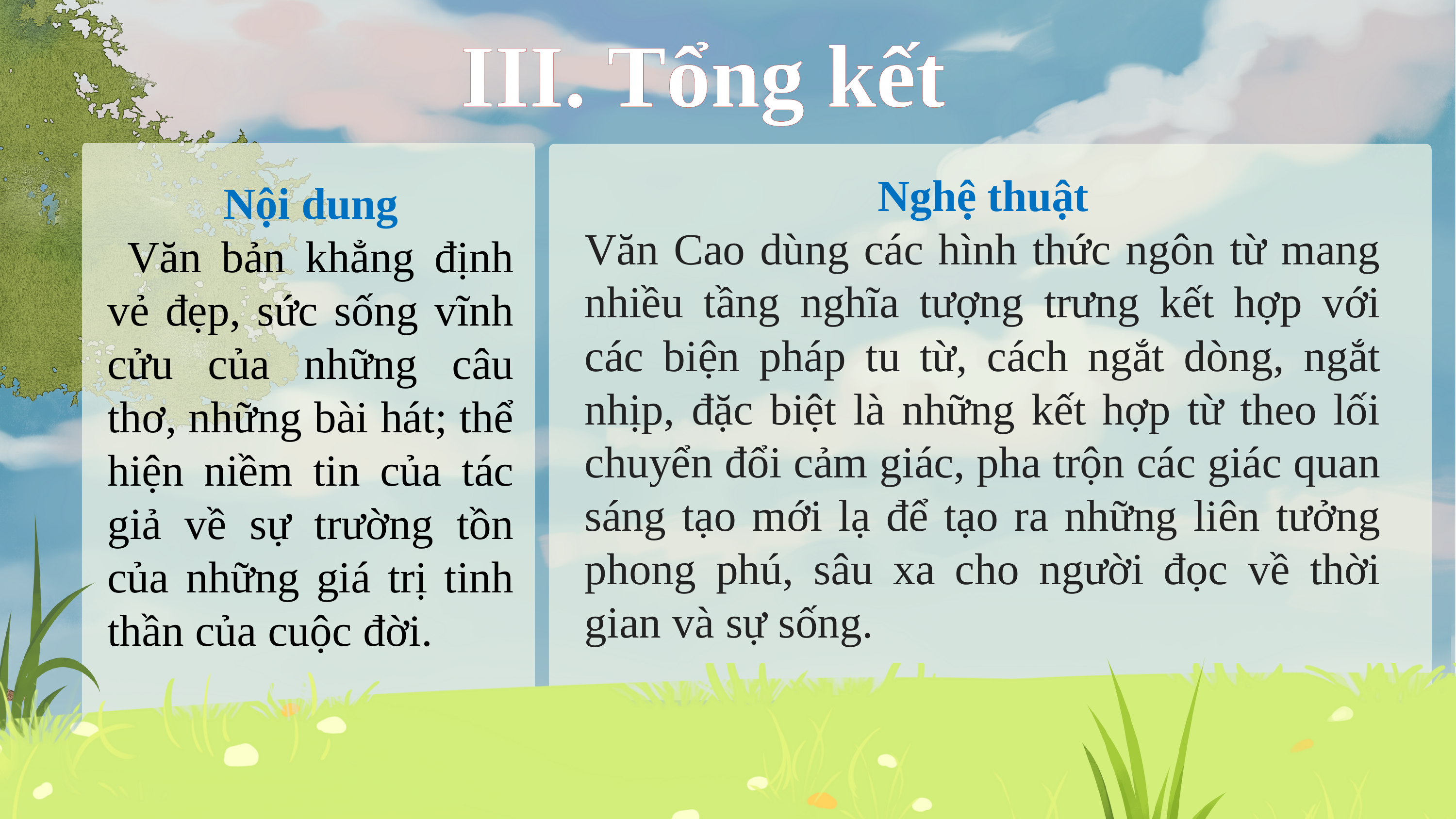

III. Tổng kết

Nghệ thuật
Văn Cao dùng các hình thức ngôn từ mang nhiều tầng nghĩa tượng trưng kết hợp với các biện pháp tu từ, cách ngắt dòng, ngắt nhịp, đặc biệt là những kết hợp từ theo lối chuyển đổi cảm giác, pha trộn các giác quan sáng tạo mới lạ để tạo ra những liên tưởng phong phú, sâu xa cho người đọc về thời gian và sự sống.
Nội dung
 Văn bản khẳng định vẻ đẹp, sức sống vĩnh cửu của những câu thơ, những bài hát; thể hiện niềm tin của tác giả về sự trường tồn của những giá trị tinh thần của cuộc đời.